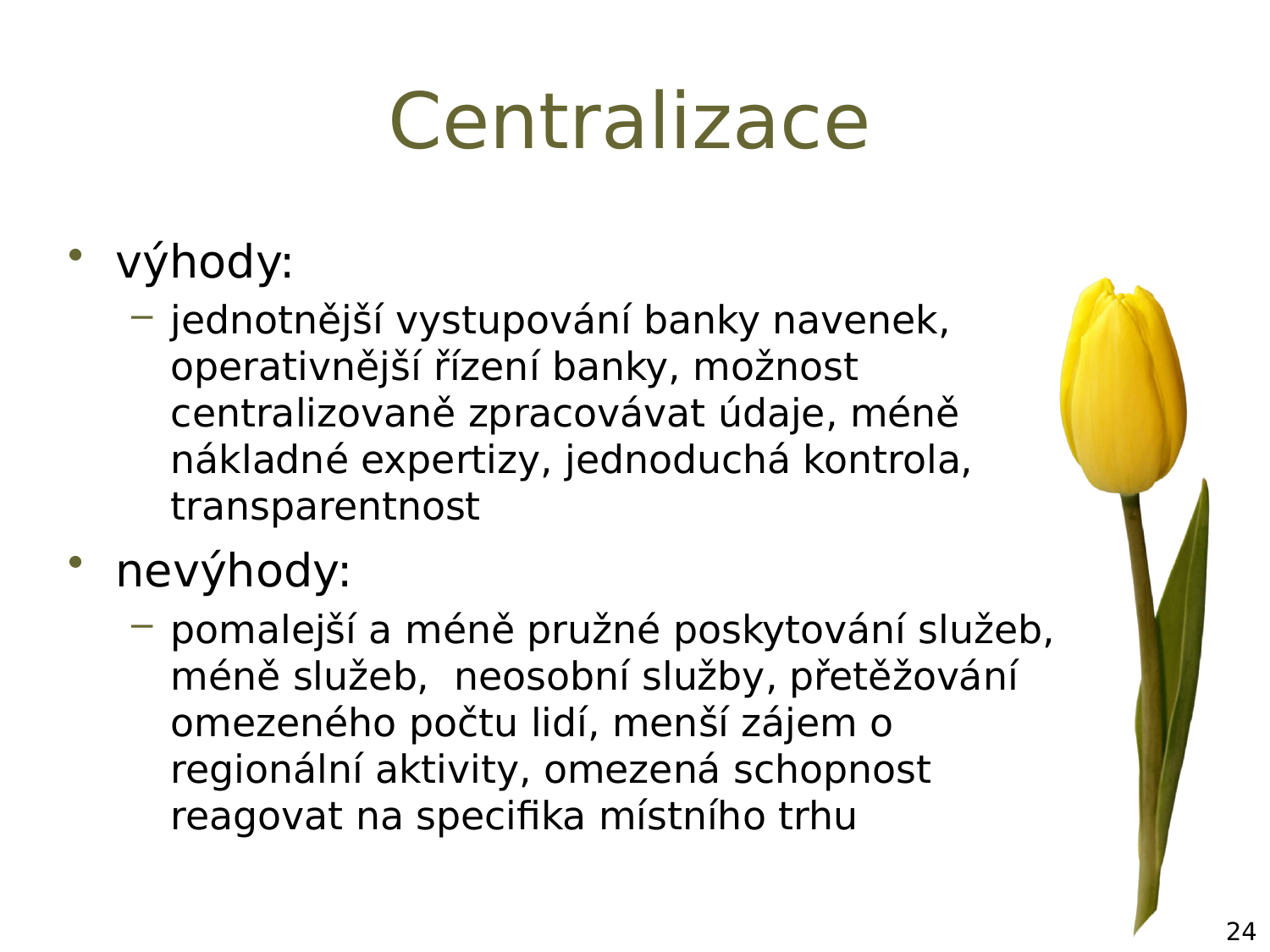

# Centralizace
výhody:
jednotnější vystupování banky navenek, operativnější řízení banky, možnost centralizovaně zpracovávat údaje, méně nákladné expertizy, jednoduchá kontrola, transparentnost
nevýhody:
pomalejší a méně pružné poskytování služeb, méně služeb,  neosobní služby, přetěžování omezeného počtu lidí, menší zájem o regionální aktivity, omezená schopnost reagovat na specifika místního trhu
24